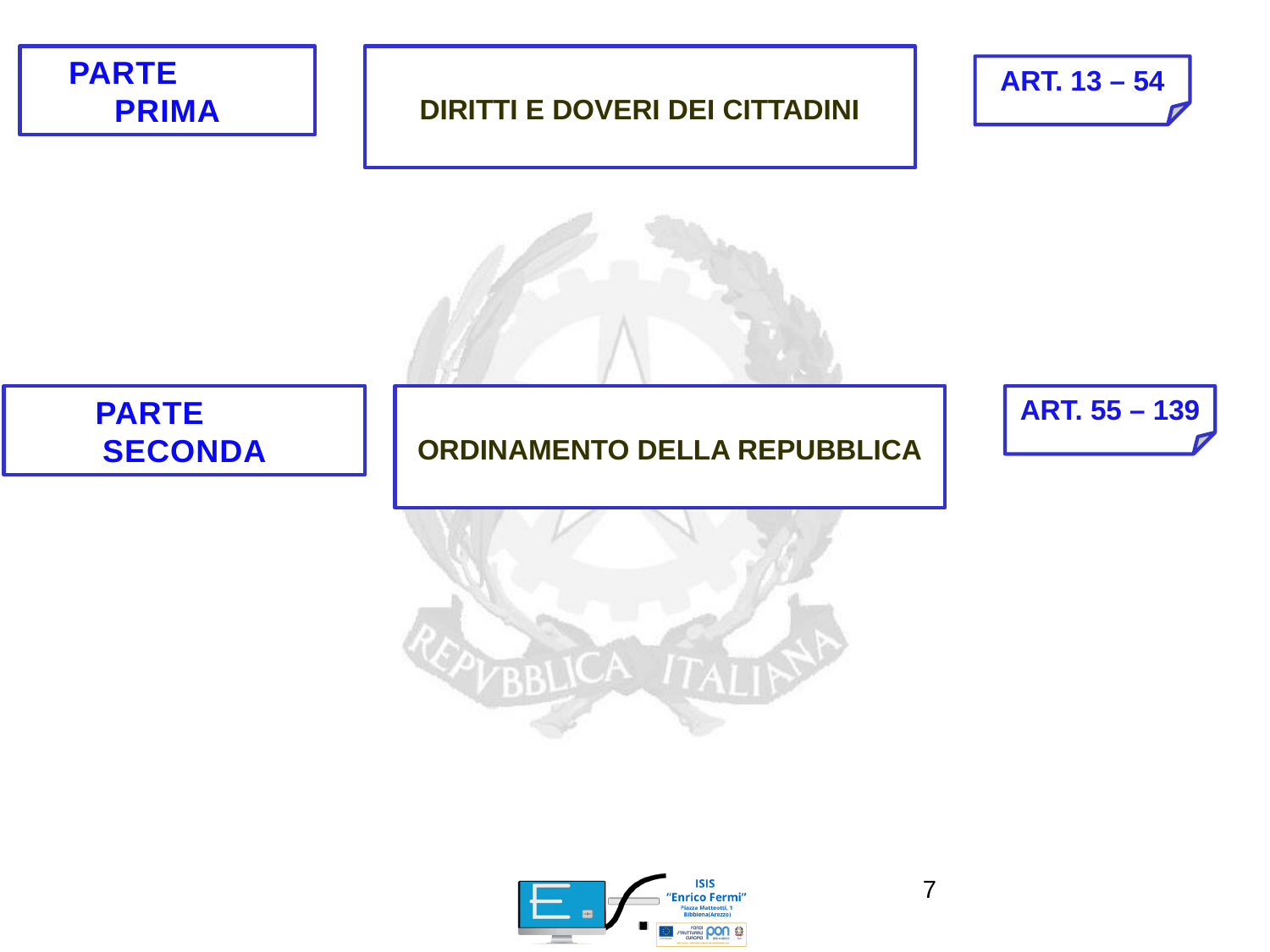

PARTE          PRIMA

DIRITTI E DOVERI DEI CITTADINI

ART. 13 – 54
PARTE        SECONDA

ORDINAMENTO DELLA REPUBBLICA

ART. 55 – 139

7